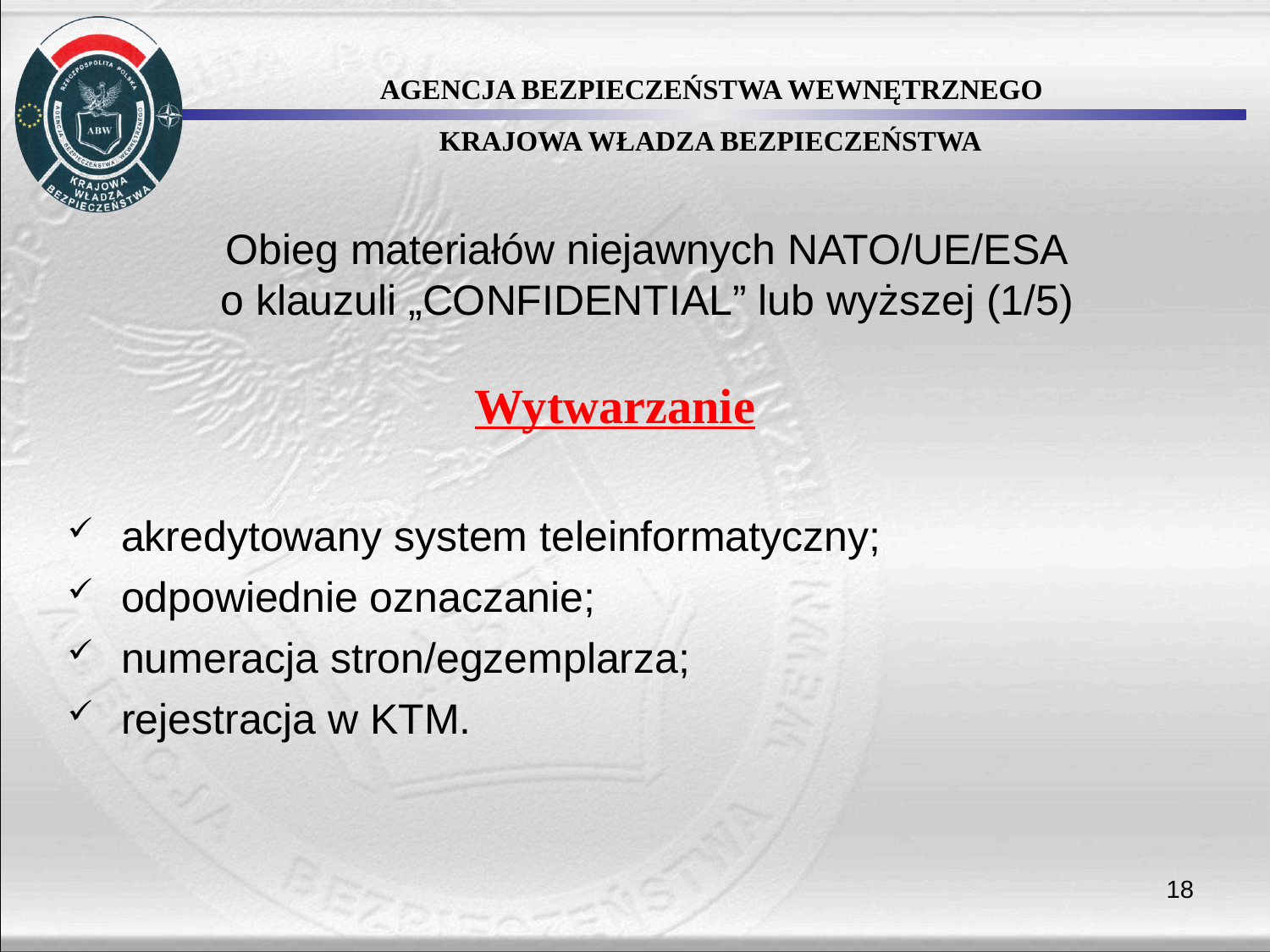

Obieg materiałów niejawnych NATO/UE/ESA
o klauzuli „CONFIDENTIAL” lub wyższej (1/5)
Wytwarzanie
  akredytowany system teleinformatyczny;
  odpowiednie oznaczanie;
  numeracja stron/egzemplarza;
  rejestracja w KTM.
18